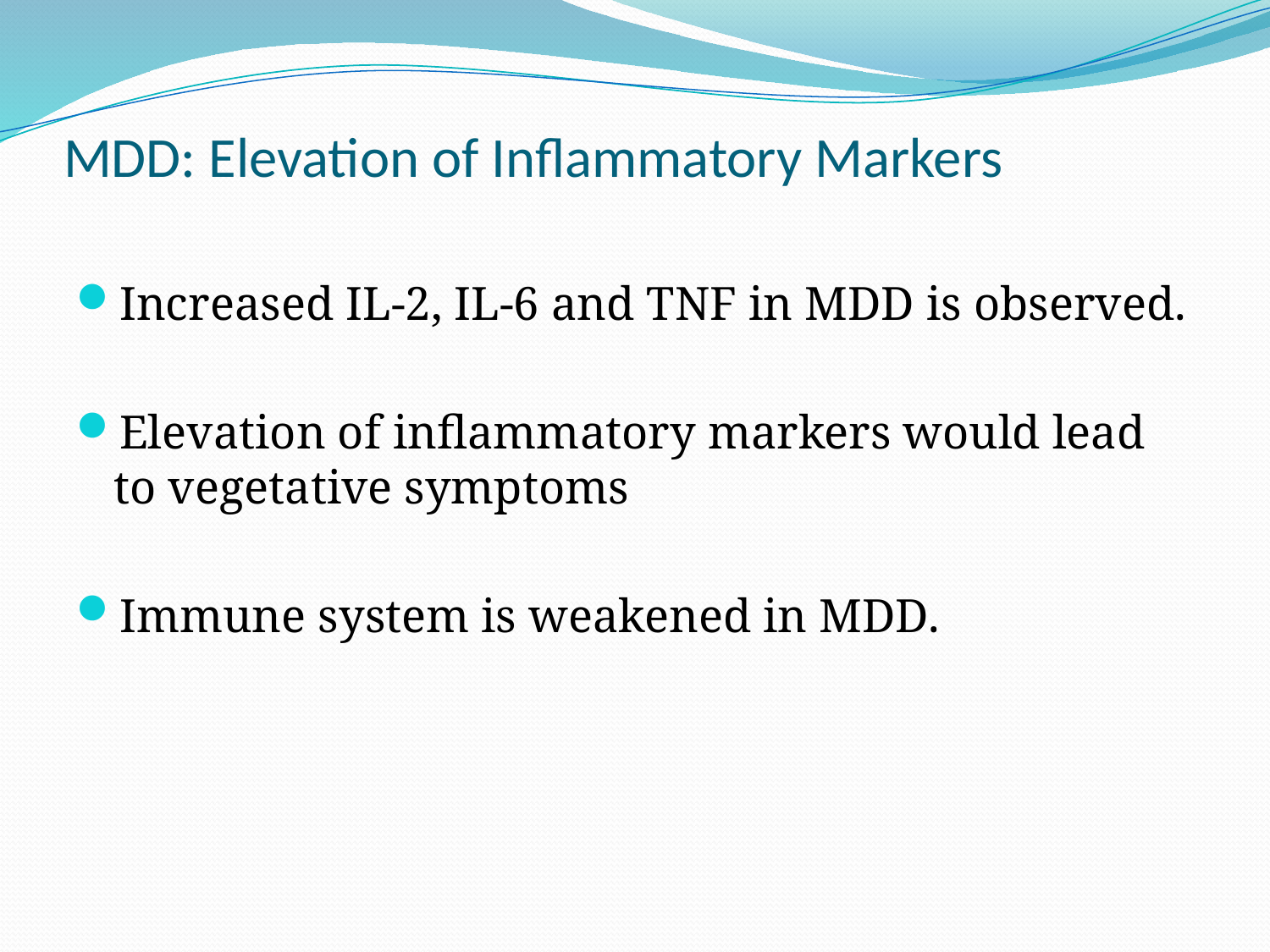

# MDD: Elevation of Inflammatory Markers
Increased IL-2, IL-6 and TNF in MDD is observed.

Elevation of inflammatory markers would lead to vegetative symptoms

Immune system is weakened in MDD.